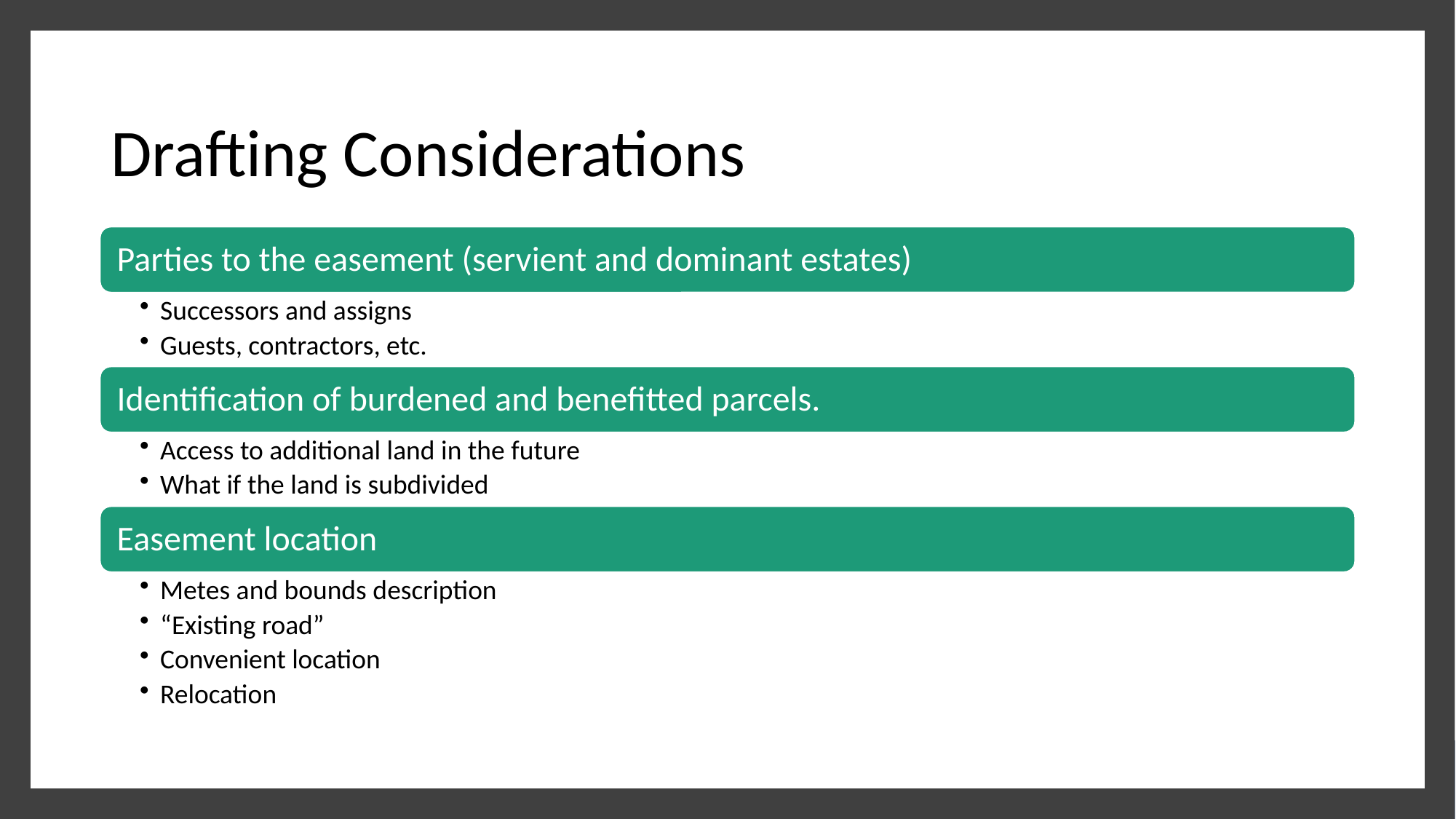

# Drafting Considerations
Parties to the easement (servient and dominant estates)
Successors and assigns
Guests, contractors, etc.
Identification of burdened and benefitted parcels.
Access to additional land in the future
What if the land is subdivided
Easement location
Metes and bounds description
“Existing road”
Convenient location
Relocation
© 2023 Fredrikson & Byron, P.A.